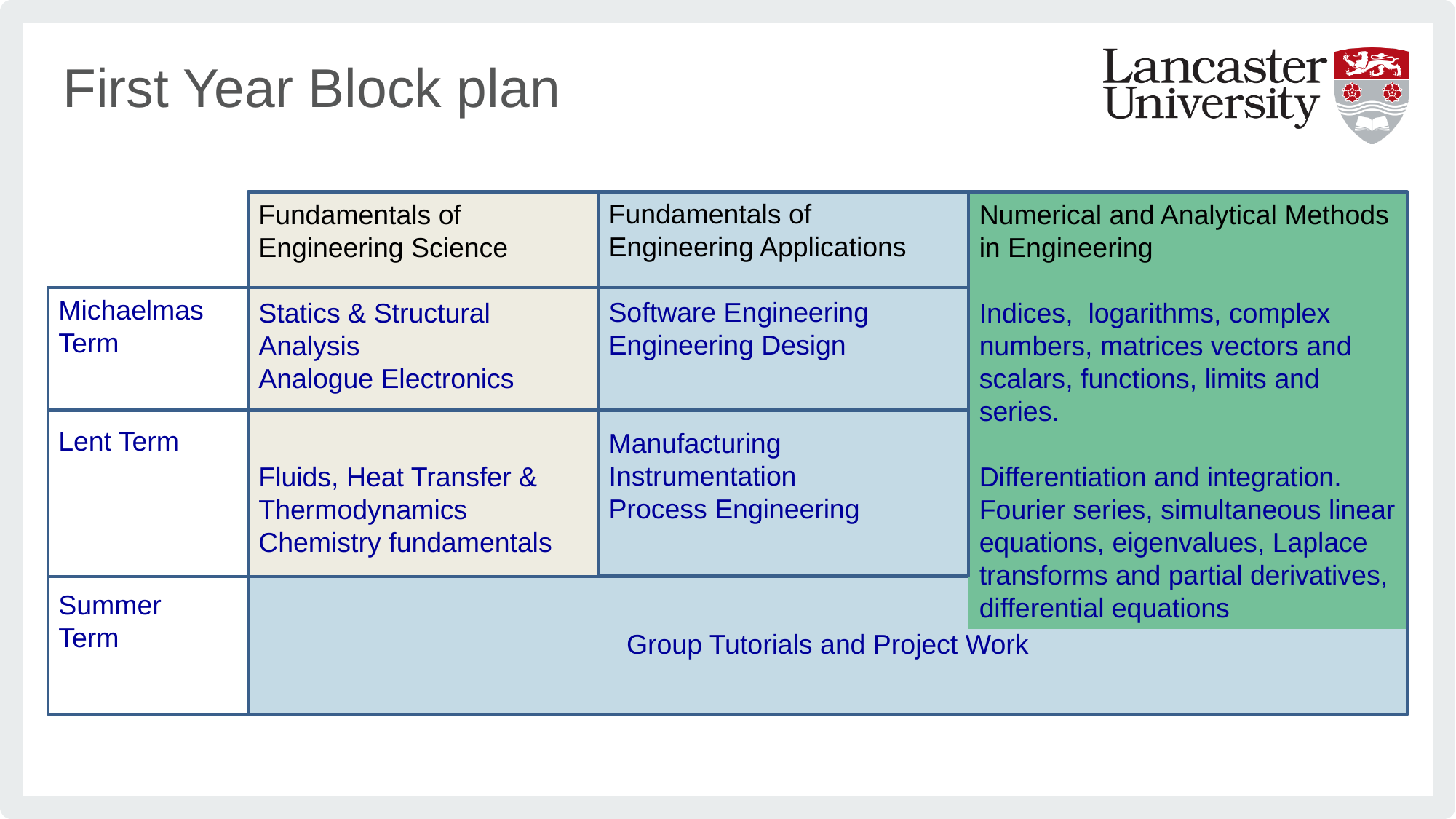

# First Year Block plan
Fundamentals of Engineering Applications

Software Engineering
Engineering Design

Manufacturing
Instrumentation
Process Engineering

Fundamentals of Engineering Science

Statics & Structural Analysis
Analogue Electronics

Fluids, Heat Transfer & Thermodynamics
Chemistry fundamentals

Numerical and Analytical Methods in Engineering

Indices,  logarithms, complex numbers, matrices vectors and scalars, functions, limits and series.

Differentiation and integration.
Fourier series, simultaneous linear equations, eigenvalues, Laplace transforms and partial derivatives, differential equations
Michaelmas Term

Lent Term

Summer Term

Group Tutorials and Project Work